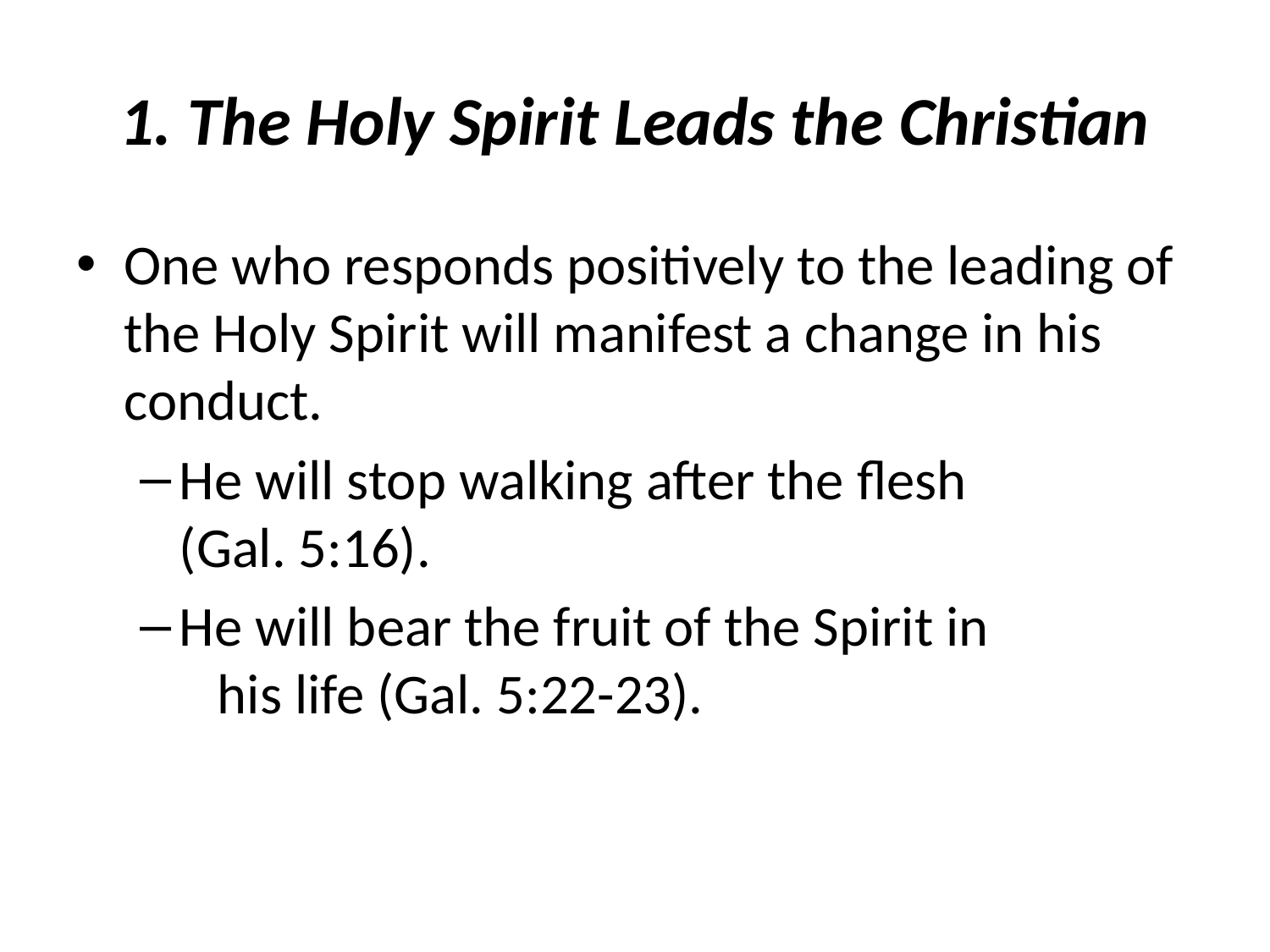

# 1. The Holy Spirit Leads the Christian
One who responds positively to the leading of the Holy Spirit will manifest a change in his conduct.
He will stop walking after the flesh                  (Gal. 5:16).
He will bear the fruit of the Spirit in                    his life (Gal. 5:22-23).